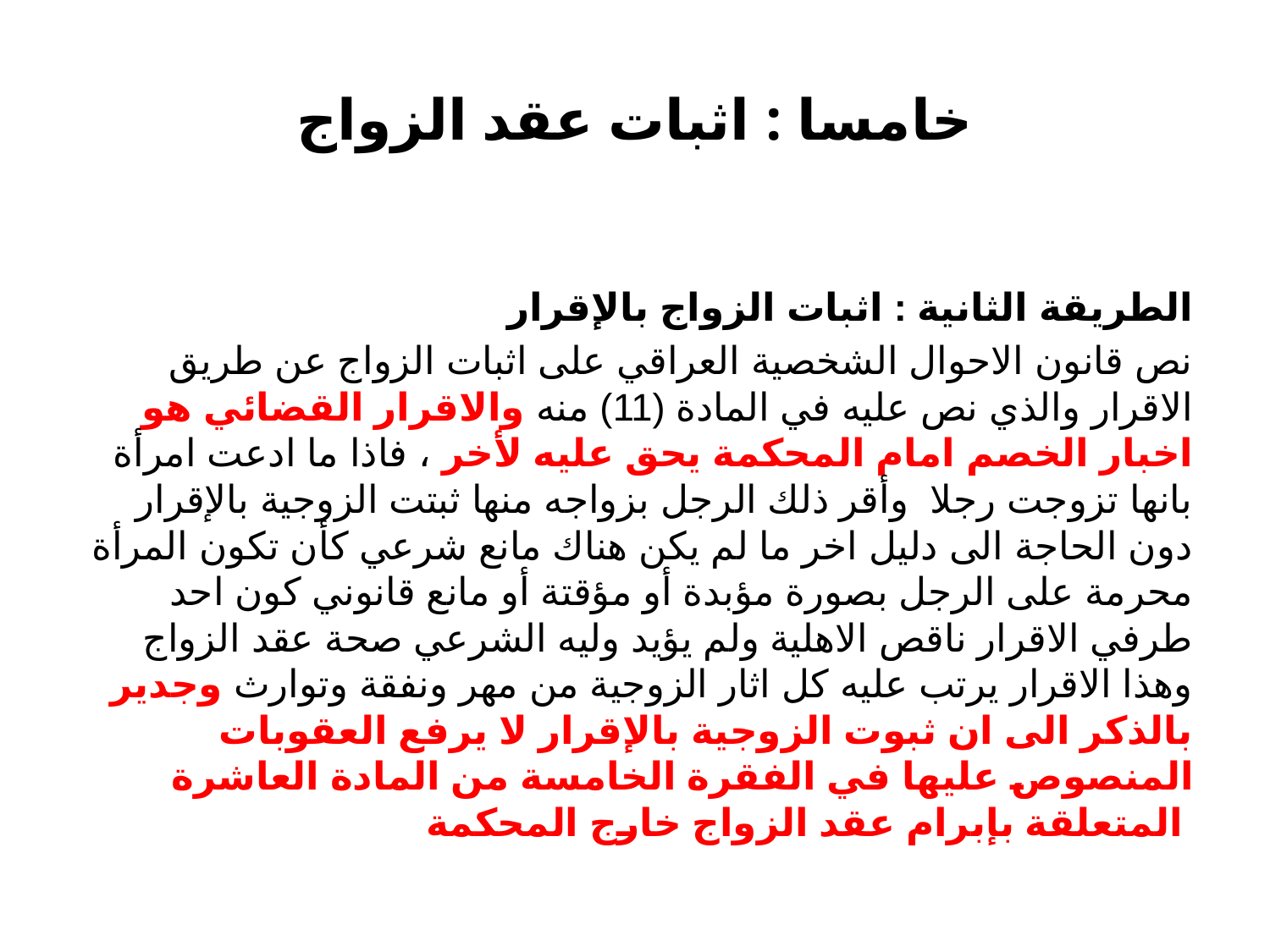

# خامسا : اثبات عقد الزواج

الطريقة الثانية : اثبات الزواج بالإقرار
نص قانون الاحوال الشخصية العراقي على اثبات الزواج عن طريق الاقرار والذي نص عليه في المادة (11) منه والاقرار القضائي هو اخبار الخصم امام المحكمة يحق عليه لأخر ، فاذا ما ادعت امرأة بانها تزوجت رجلا  وأقر ذلك الرجل بزواجه منها ثبتت الزوجية بالإقرار دون الحاجة الى دليل اخر ما لم يكن هناك مانع شرعي كأن تكون المرأة محرمة على الرجل بصورة مؤبدة أو مؤقتة أو مانع قانوني كون احد طرفي الاقرار ناقص الاهلية ولم يؤيد وليه الشرعي صحة عقد الزواج  وهذا الاقرار يرتب عليه كل اثار الزوجية من مهر ونفقة وتوارث وجدير بالذكر الى ان ثبوت الزوجية بالإقرار لا يرفع العقوبات المنصوص عليها في الفقرة الخامسة من المادة العاشرة المتعلقة بإبرام عقد الزواج خارج المحكمة